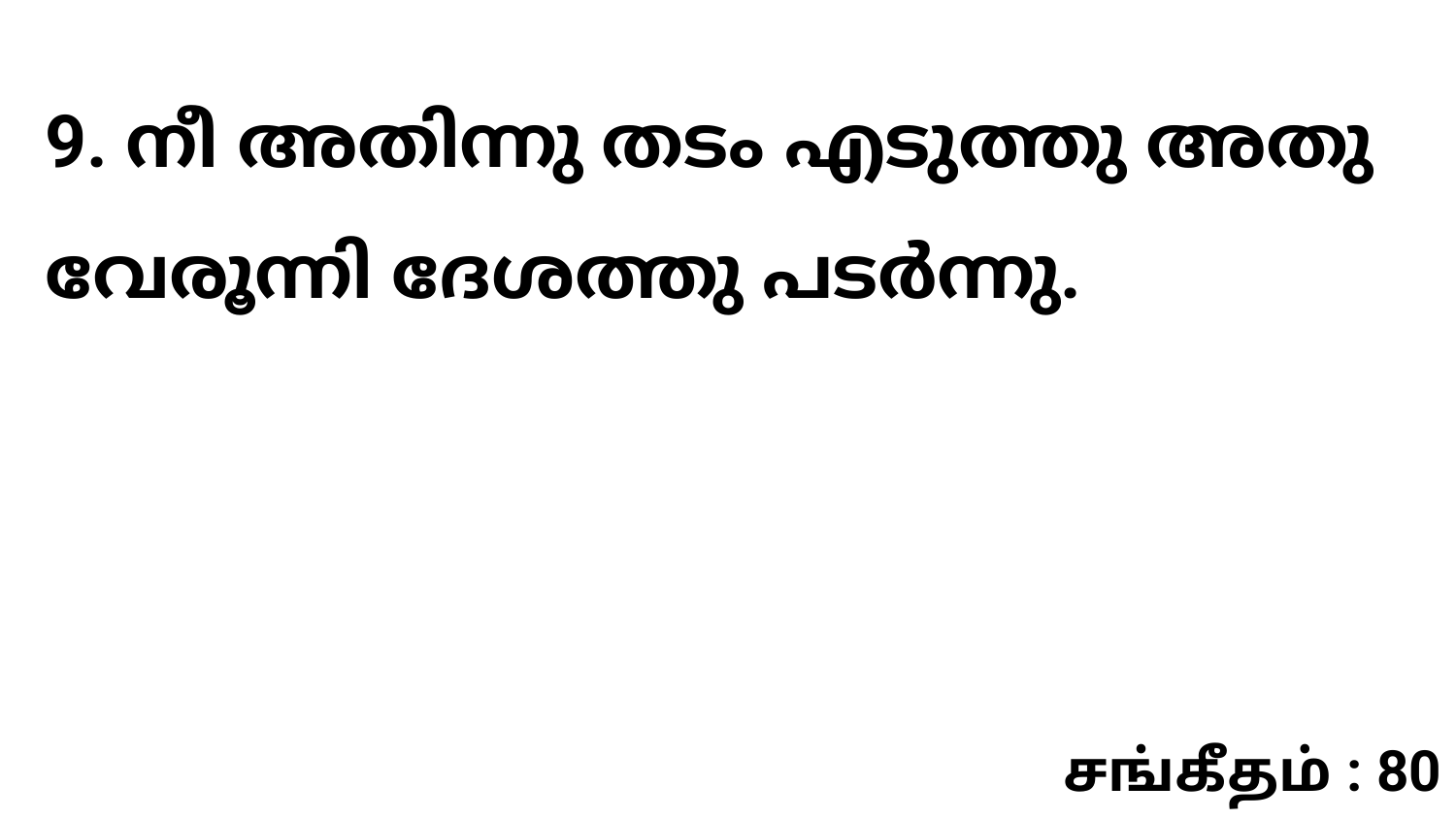

9. നീ അതിന്നു തടം എടുത്തു അതു വേരൂന്നി ദേശത്തു പടർന്നു.
சங்கீதம் : 80